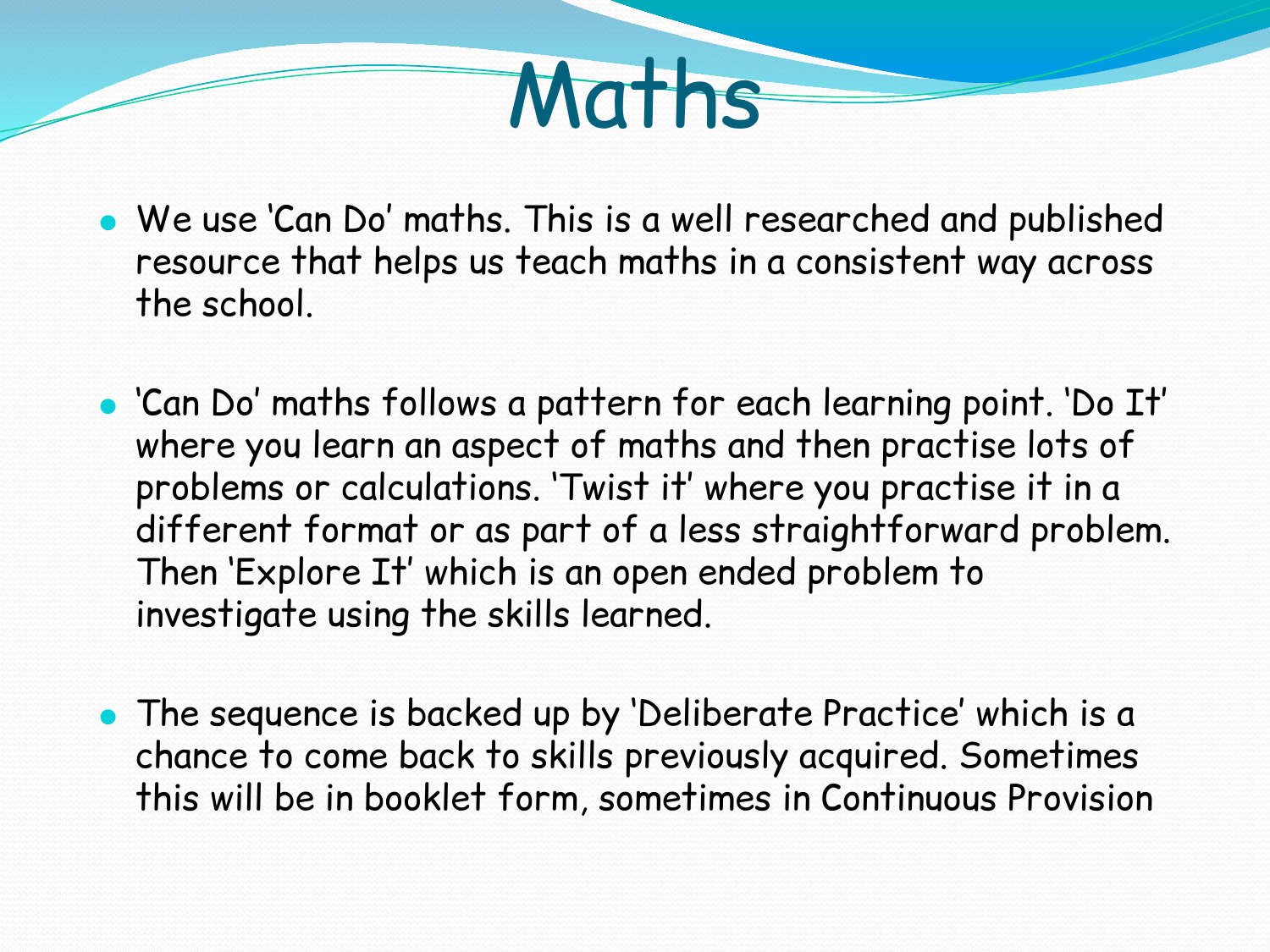

# Maths

We use ‘Can Do’ maths. This is a well researched and published resource that helps us teach maths in a consistent way across the school.

‘Can Do’ maths follows a pattern for each learning point. ‘Do It’ where you learn an aspect of maths and then practise lots of problems or calculations. ‘Twist it’ where you practise it in a different format or as part of a less straightforward problem. Then ‘Explore It’ which is an open ended problem to investigate using the skills learned.

The sequence is backed up by ‘Deliberate Practice’ which is a chance to come back to skills previously acquired. Sometimes this will be in booklet form, sometimes in Continuous Provision